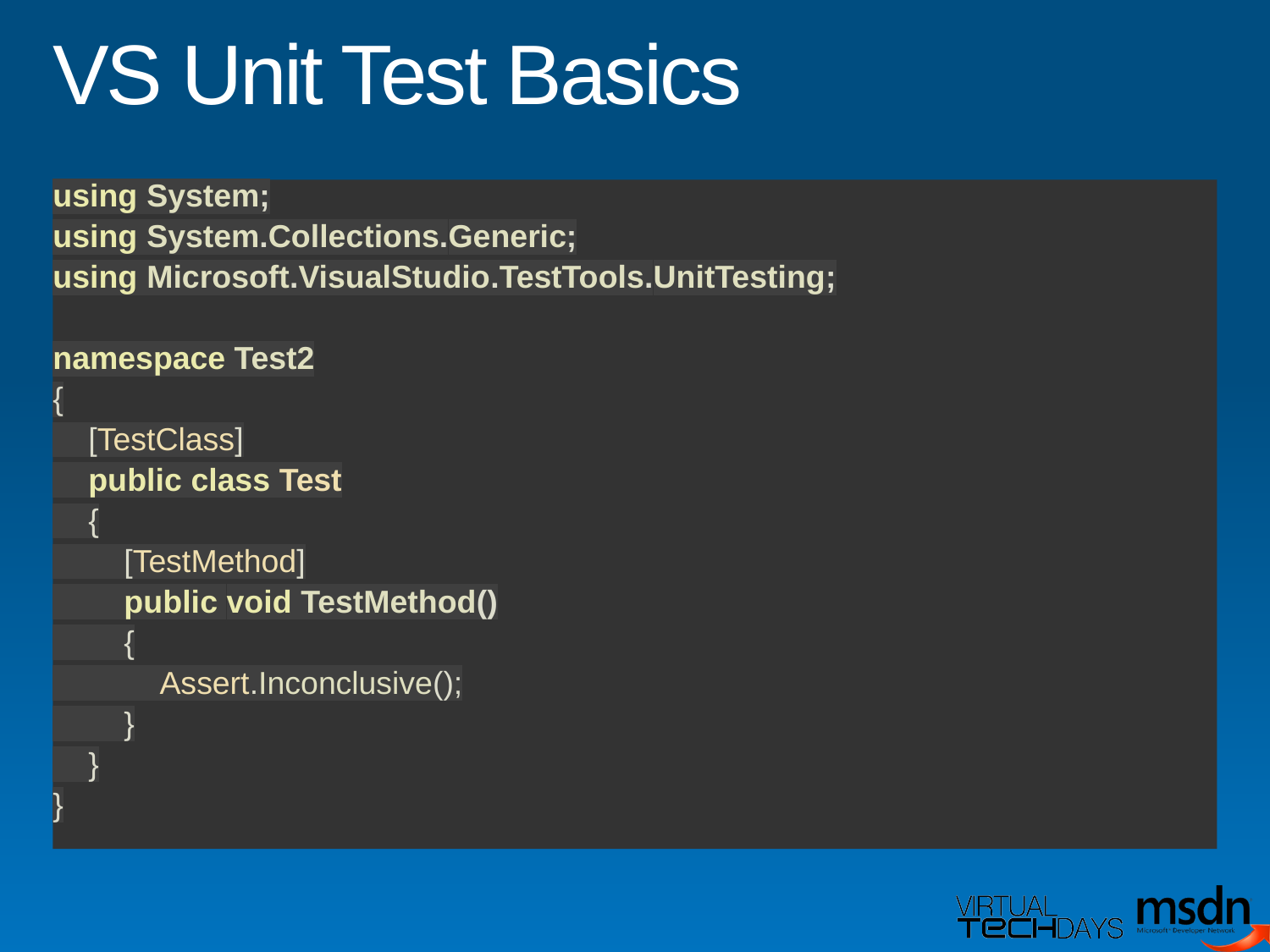

# VS Unit Test Basics
using System;
using System.Collections.Generic;
using Microsoft.VisualStudio.TestTools.UnitTesting;

namespace Test2
{
    [TestClass]
    public class Test
    {
        [TestMethod]
        public void TestMethod()
        {
            Assert.Inconclusive();
        }
    }
}